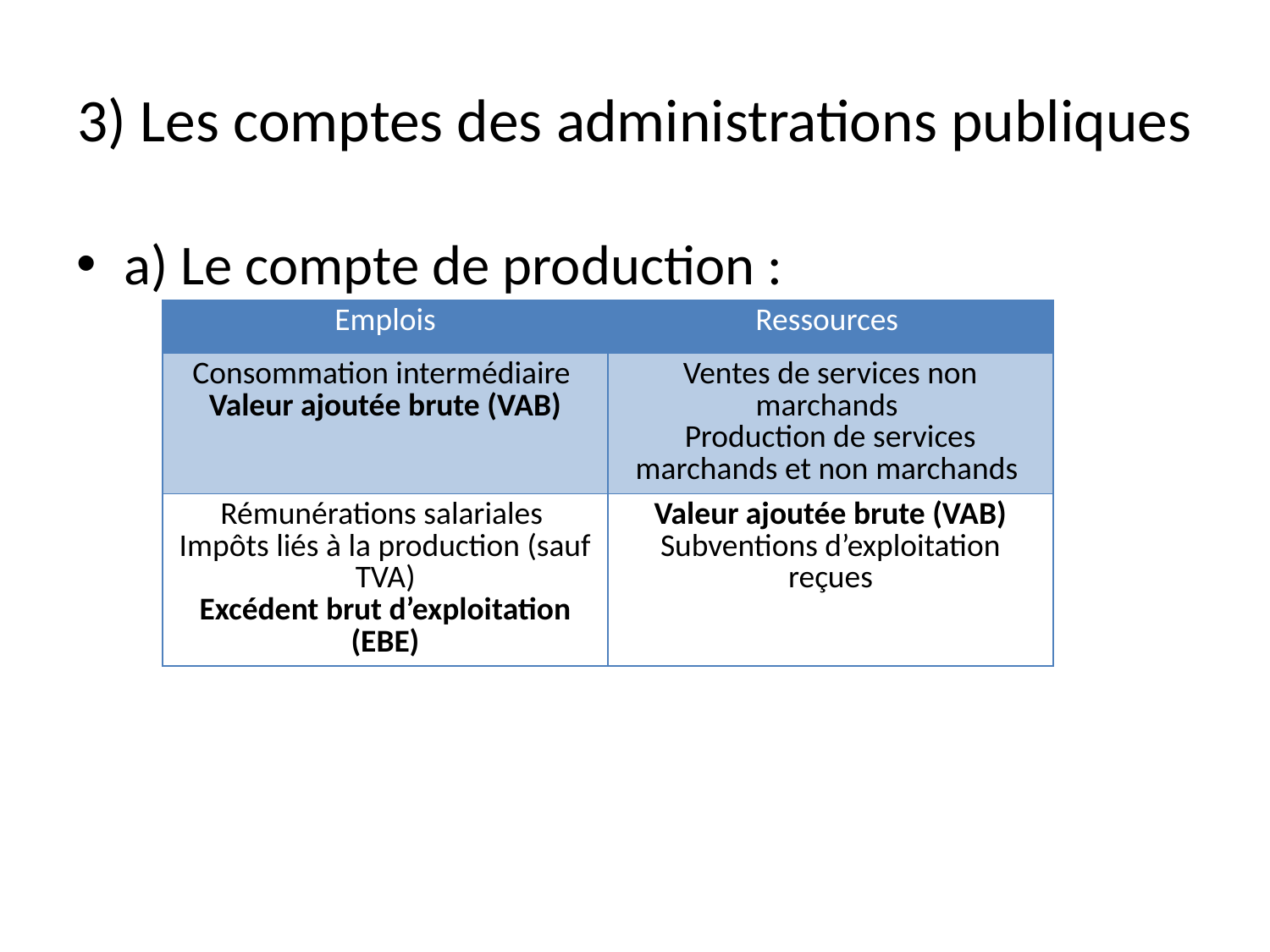

# 3) Les comptes des administrations publiques
a) Le compte de production :

| Emplois | Ressources |
| --- | --- |
| Consommation intermédiaire Valeur ajoutée brute (VAB) | Ventes de services non marchands Production de services marchands et non marchands |
| Rémunérations salariales Impôts liés à la production (sauf TVA) Excédent brut d’exploitation (EBE) | Valeur ajoutée brute (VAB) Subventions d’exploitation reçues |